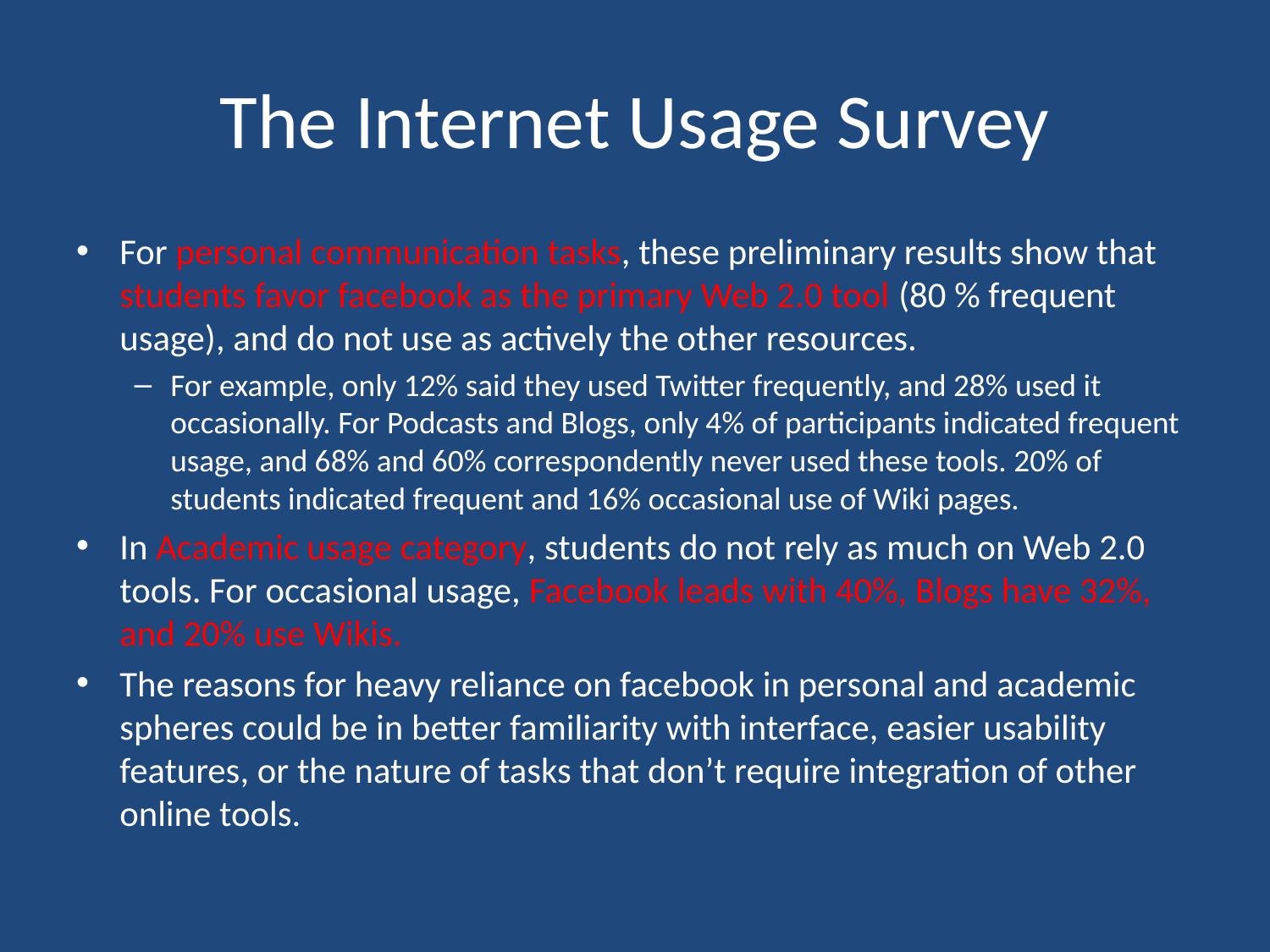

# The Internet Usage Survey
For personal communication tasks, these preliminary results show that students favor facebook as the primary Web 2.0 tool (80 % frequent usage), and do not use as actively the other resources.
For example, only 12% said they used Twitter frequently, and 28% used it occasionally. For Podcasts and Blogs, only 4% of participants indicated frequent usage, and 68% and 60% correspondently never used these tools. 20% of students indicated frequent and 16% occasional use of Wiki pages.
In Academic usage category, students do not rely as much on Web 2.0 tools. For occasional usage, Facebook leads with 40%, Blogs have 32%, and 20% use Wikis.
The reasons for heavy reliance on facebook in personal and academic spheres could be in better familiarity with interface, easier usability features, or the nature of tasks that don’t require integration of other online tools.